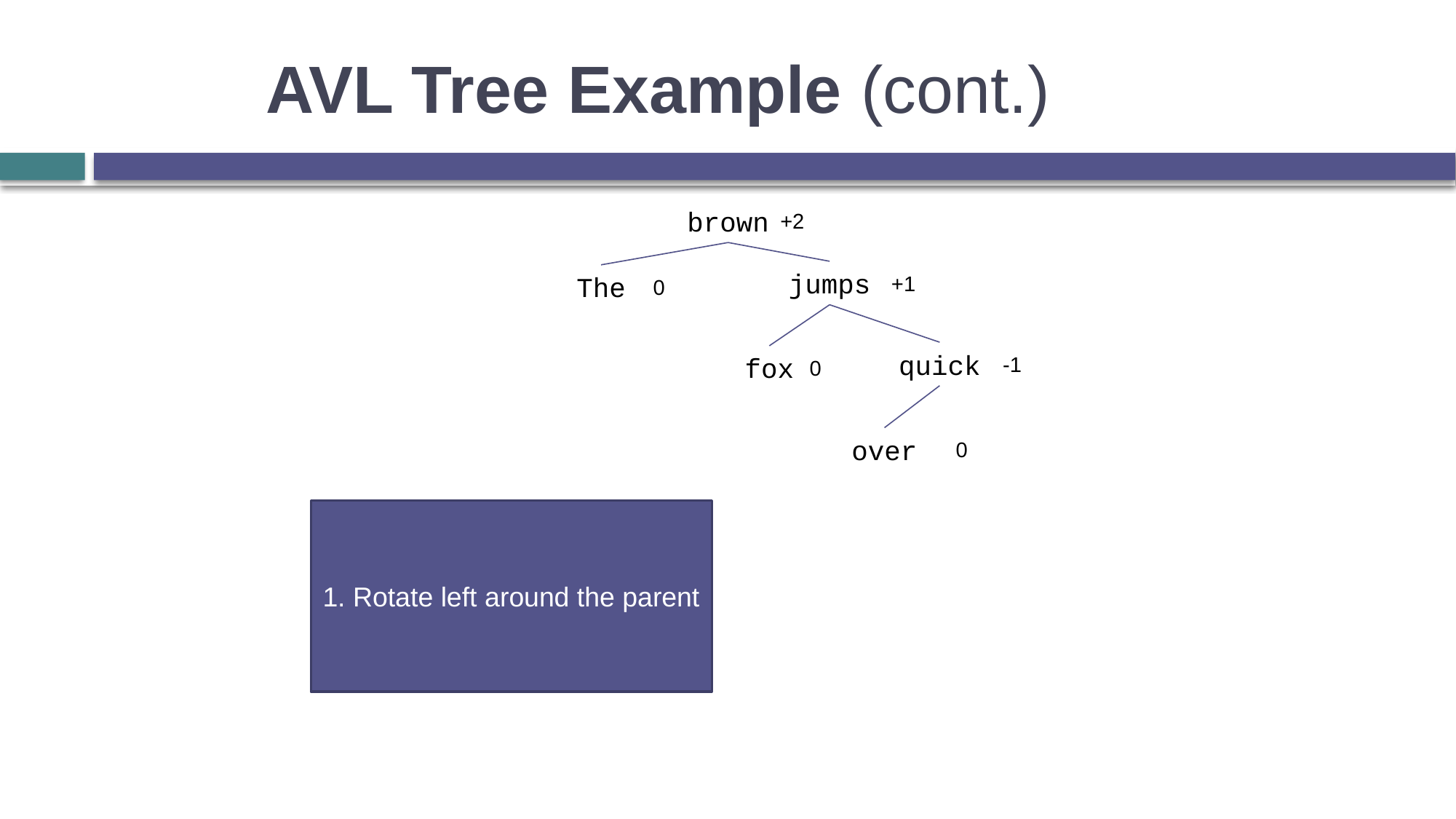

# AVL Tree Example (cont.)
brown
+2
jumps
The
+1
0
quick
fox
-1
0
over
0
1. Rotate left around the parent